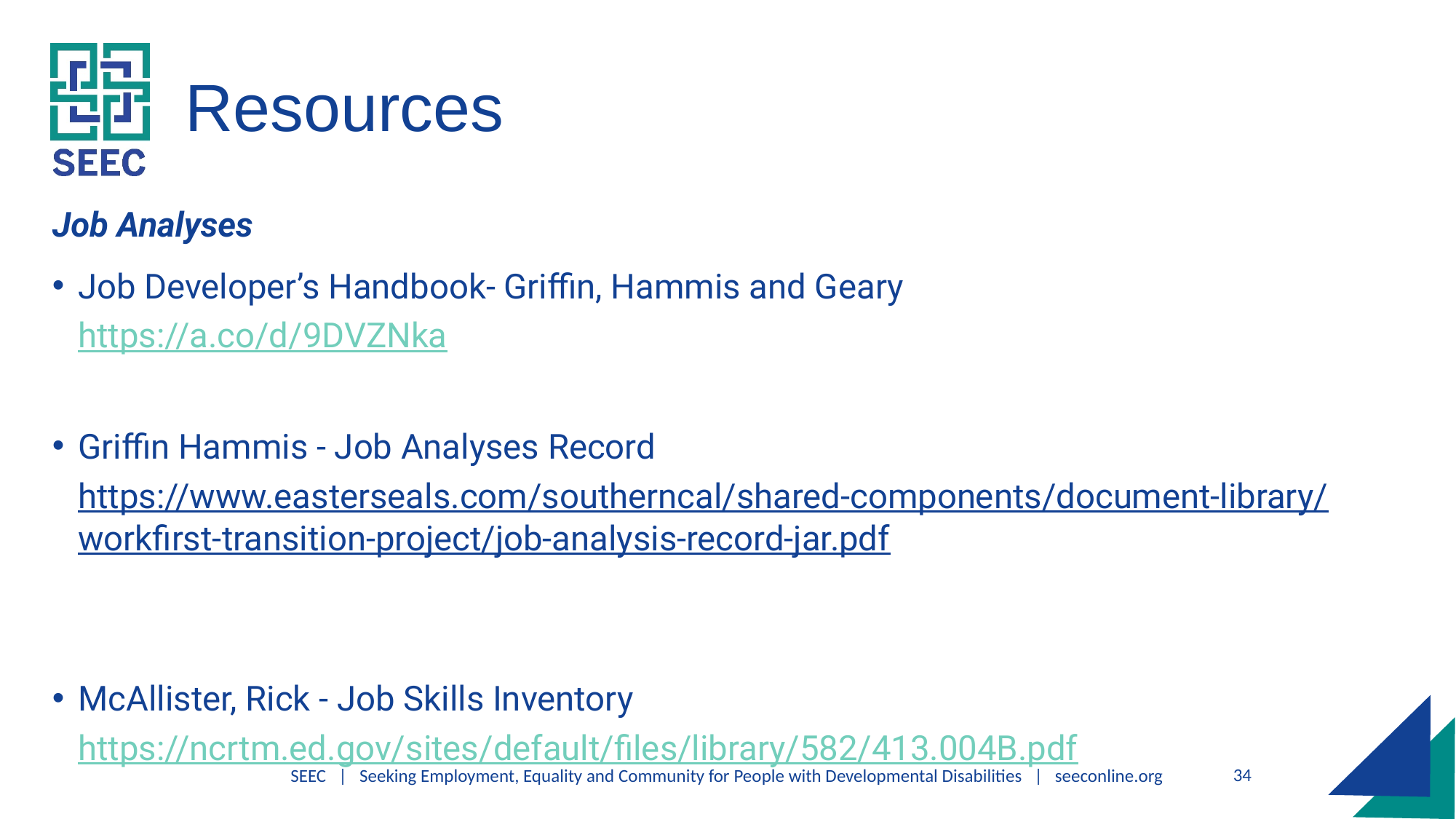

# Resources
Job Analyses
Job Developer’s Handbook- Griffin, Hammis and Geary
https://a.co/d/9DVZNka
Griffin Hammis - Job Analyses Record
https://www.easterseals.com/southerncal/shared-components/document-library/workfirst-transition-project/job-analysis-record-jar.pdf
McAllister, Rick - Job Skills Inventory
https://ncrtm.ed.gov/sites/default/files/library/582/413.004B.pdf